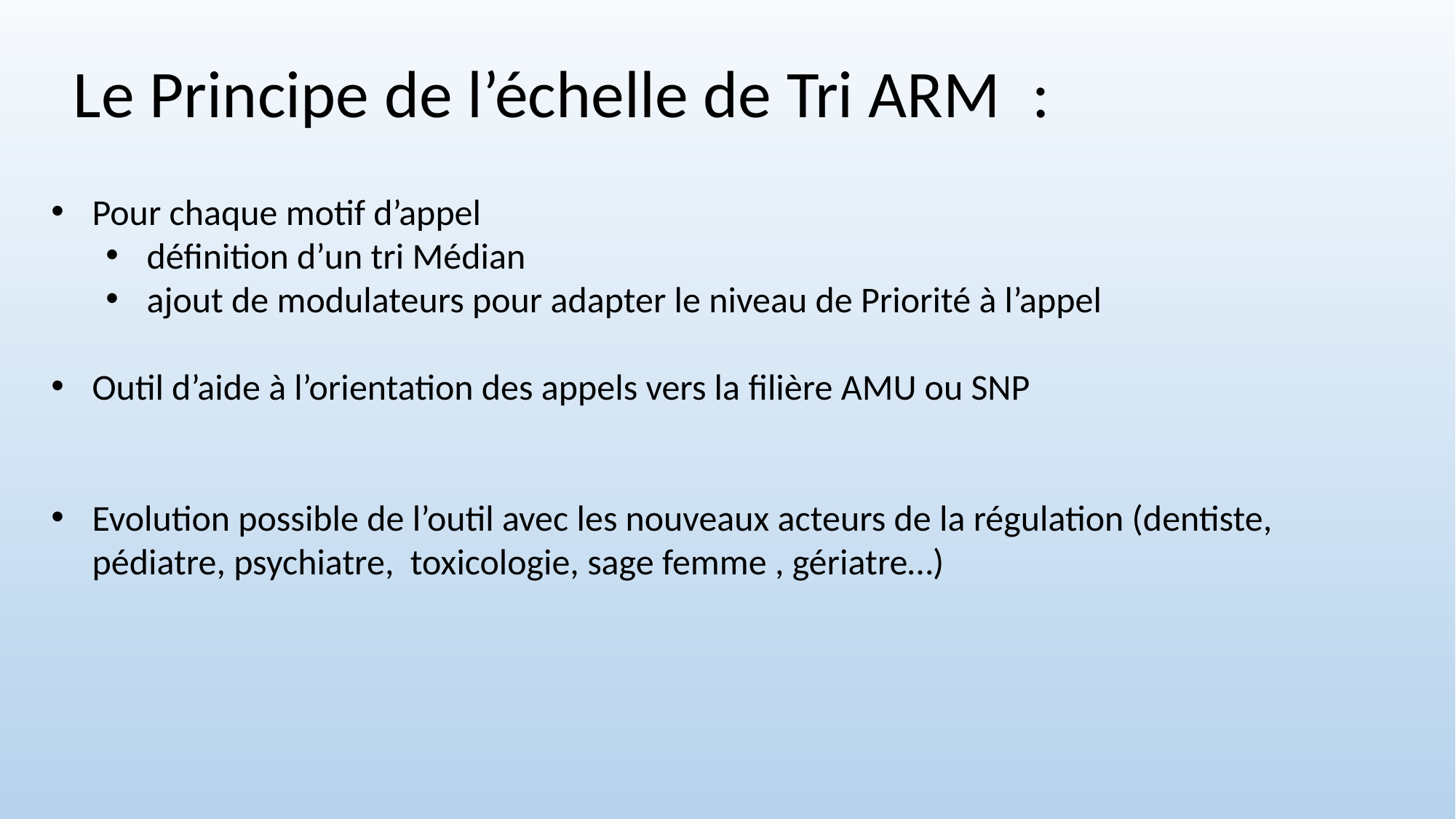

Le Principe de l’échelle de Tri ARM  :
Pour chaque motif d’appel
définition d’un tri Médian
ajout de modulateurs pour adapter le niveau de Priorité à l’appel

Outil d’aide à l’orientation des appels vers la filière AMU ou SNP

Evolution possible de l’outil avec les nouveaux acteurs de la régulation (dentiste, pédiatre, psychiatre,  toxicologie, sage femme , gériatre…)